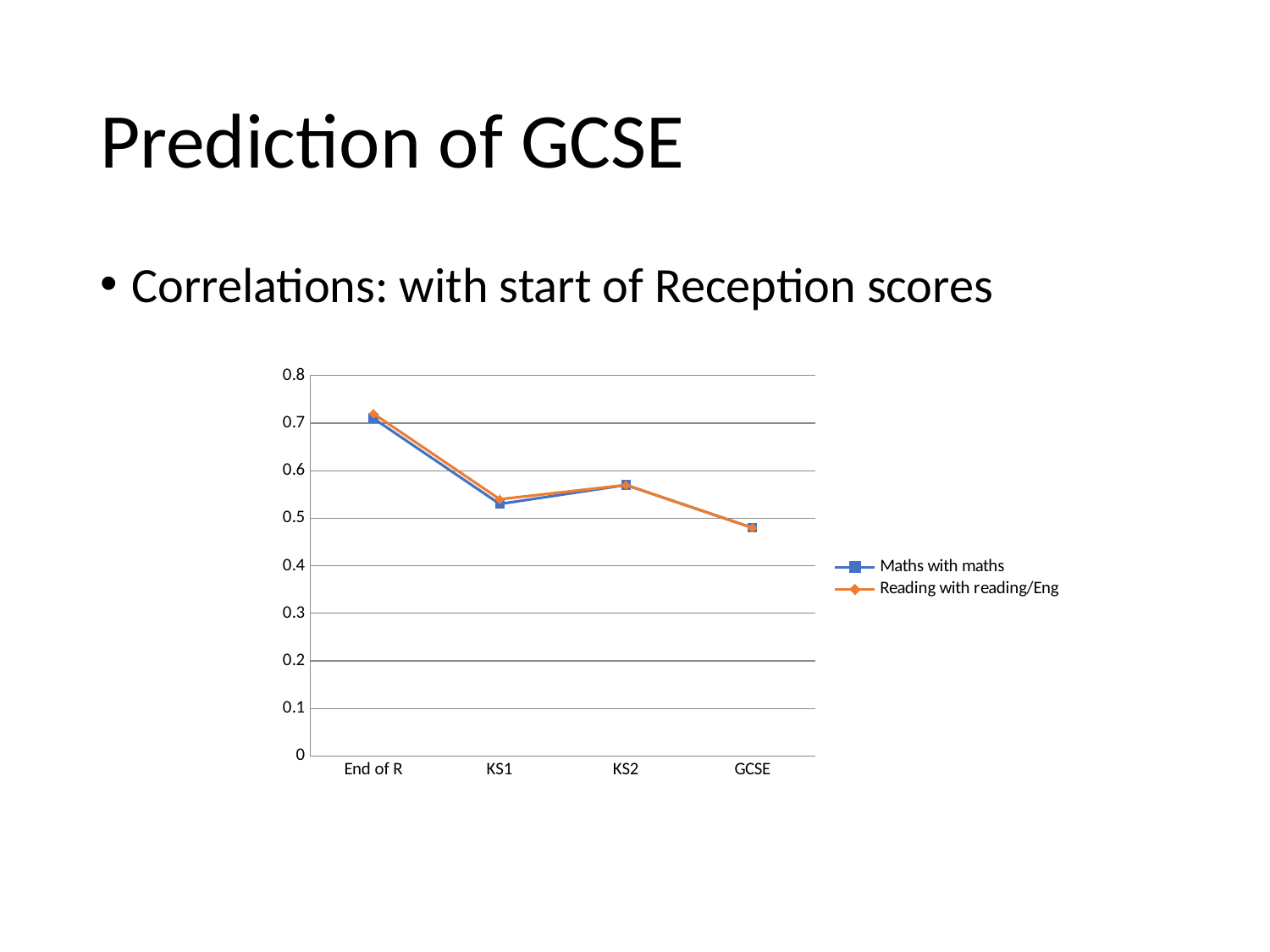

# Prediction of GCSE
Correlations: with start of Reception scores

### Chart

| Category | Maths with maths | Reading with reading/Eng |
|---|---|---|
| End of R | 0.71 | 0.72 |
| KS1 | 0.53 | 0.54 |
| KS2 | 0.57 | 0.57 |
| GCSE | 0.48 | 0.48 |